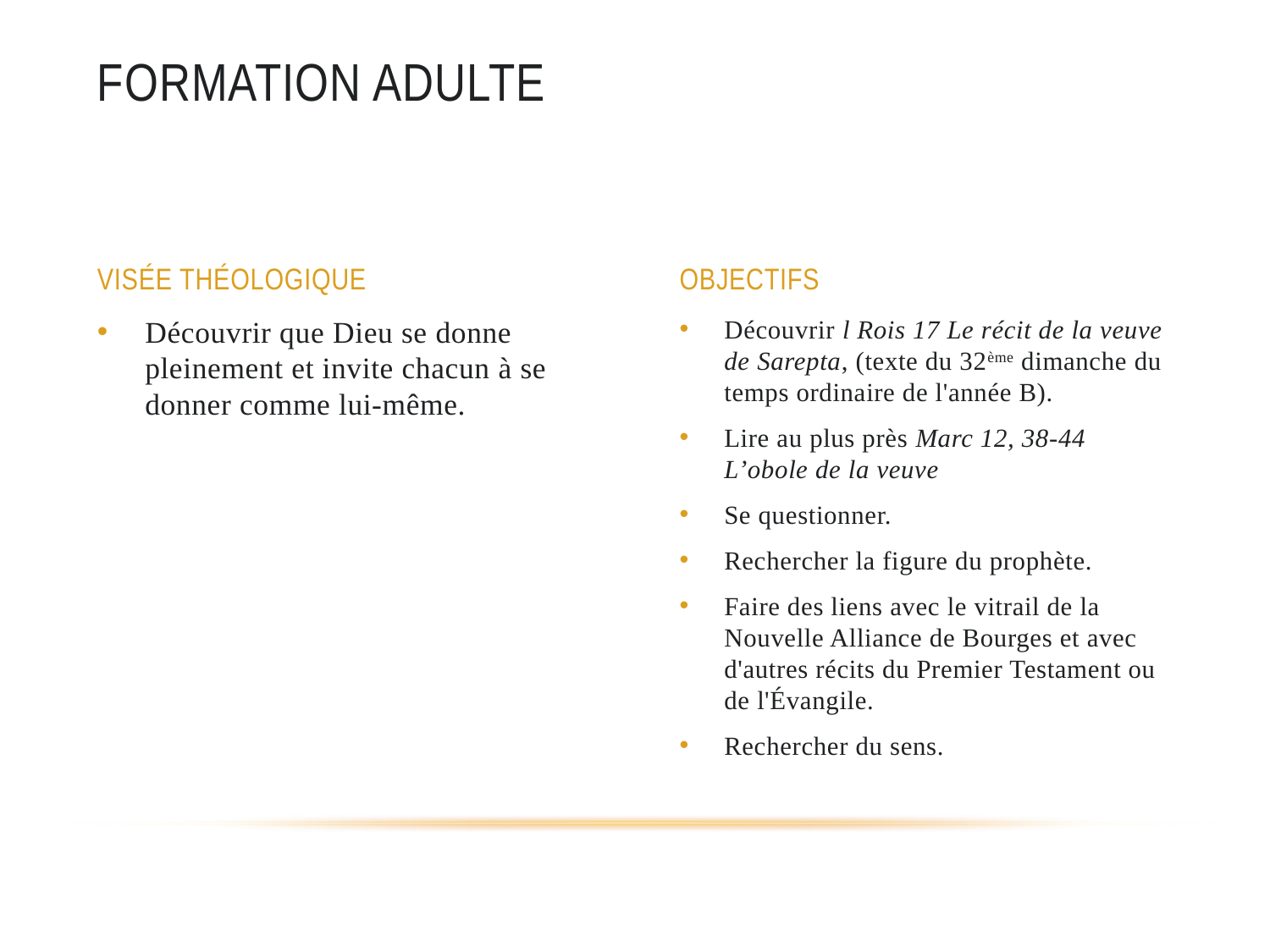

# FORMATION ADULTE
VISÉE THÉOLOGIQUE
OBJECTIFS
Découvrir que Dieu se donne pleinement et invite chacun à se donner comme lui-même.
Découvrir l Rois 17 Le récit de la veuve  de Sarepta, (texte du 32ème dimanche du temps ordinaire de l'année B).
Lire au plus près Marc 12, 38-44
L’obole de la veuve
Se questionner.
Rechercher la figure du prophète.
Faire des liens avec le vitrail de la Nouvelle Alliance de Bourges et avec d'autres récits du Premier Testament ou de l'Évangile.
Rechercher du sens.